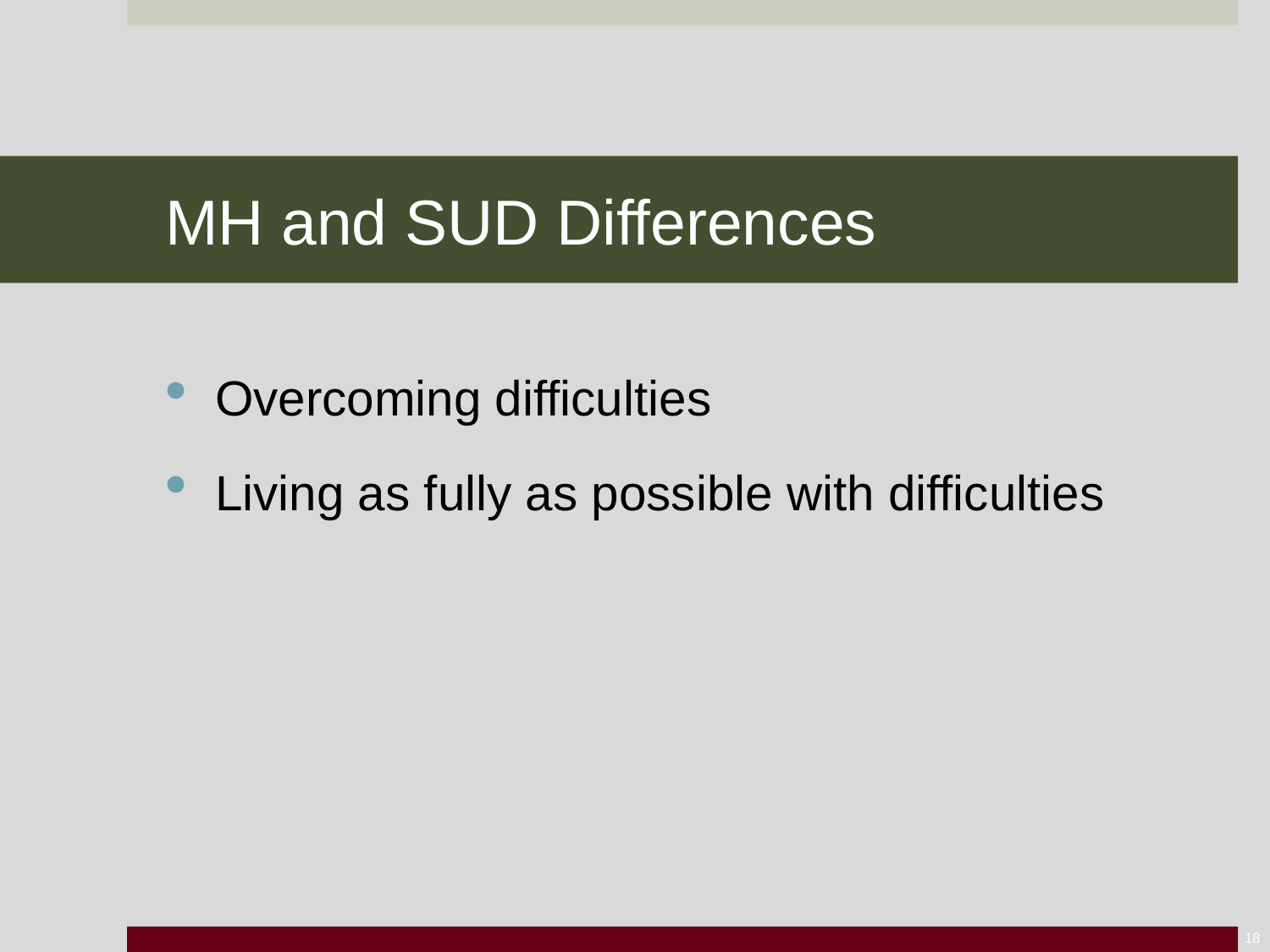

# MH and SUD Differences
Overcoming difficulties
Living as fully as possible with difficulties
18